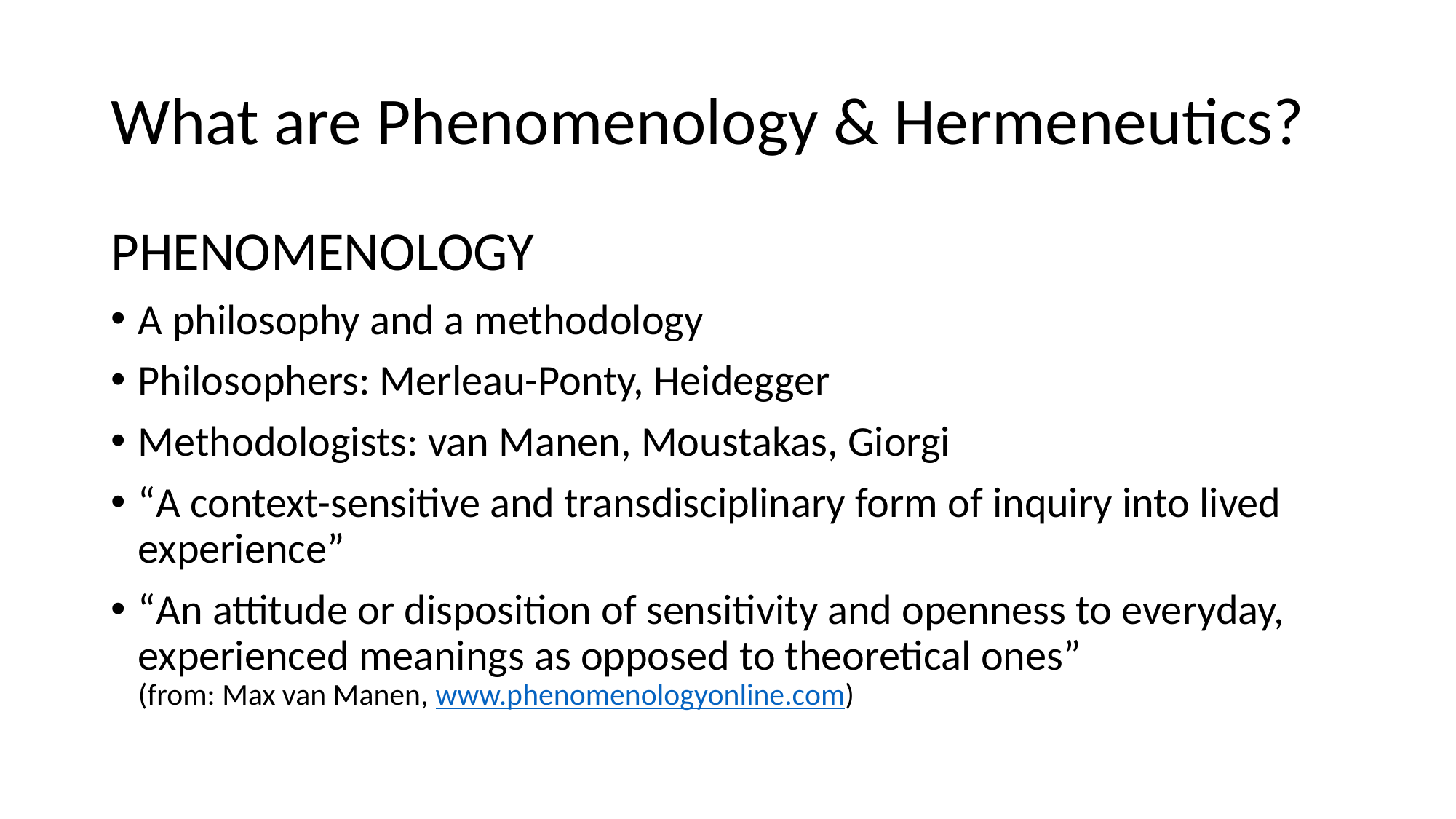

# What are Phenomenology & Hermeneutics?
PHENOMENOLOGY
A philosophy and a methodology
Philosophers: Merleau-Ponty, Heidegger
Methodologists: van Manen, Moustakas, Giorgi
“A context-sensitive and transdisciplinary form of inquiry into lived experience”
“An attitude or disposition of sensitivity and openness to everyday, experienced meanings as opposed to theoretical ones”
(from: Max van Manen, www.phenomenologyonline.com)